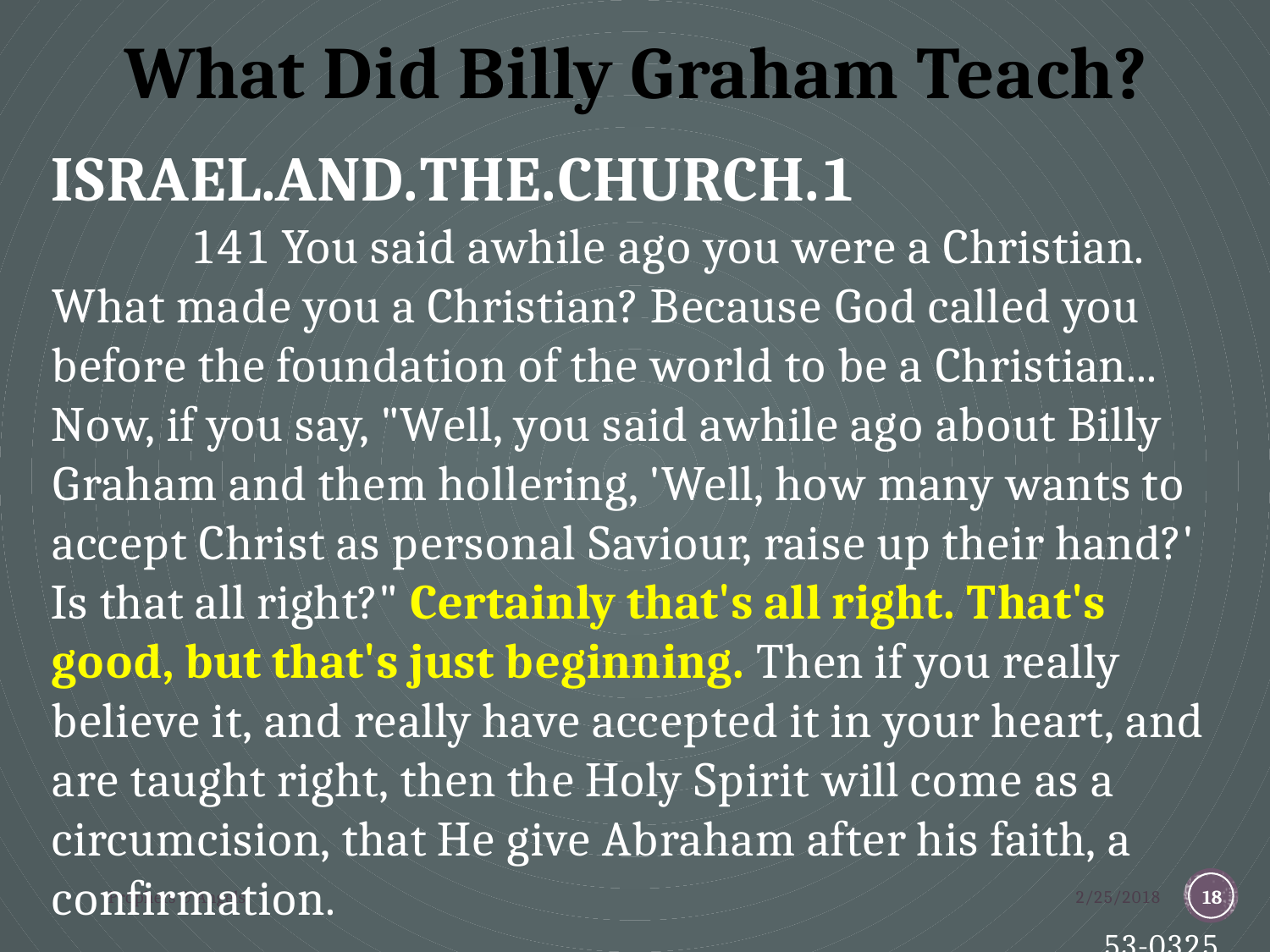

# What Did Billy Graham Teach?
ISRAEL.AND.THE.CHURCH.1
	 141 You said awhile ago you were a Christian. What made you a Christian? Because God called you before the foundation of the world to be a Christian... Now, if you say, "Well, you said awhile ago about Billy Graham and them hollering, 'Well, how many wants to accept Christ as personal Saviour, raise up their hand?' Is that all right?" Certainly that's all right. That's good, but that's just beginning. Then if you really believe it, and really have accepted it in your heart, and are taught right, then the Holy Spirit will come as a circumcision, that He give Abraham after his faith, a confirmation.
53-0325
Prophets & Angels
2/25/2018
18